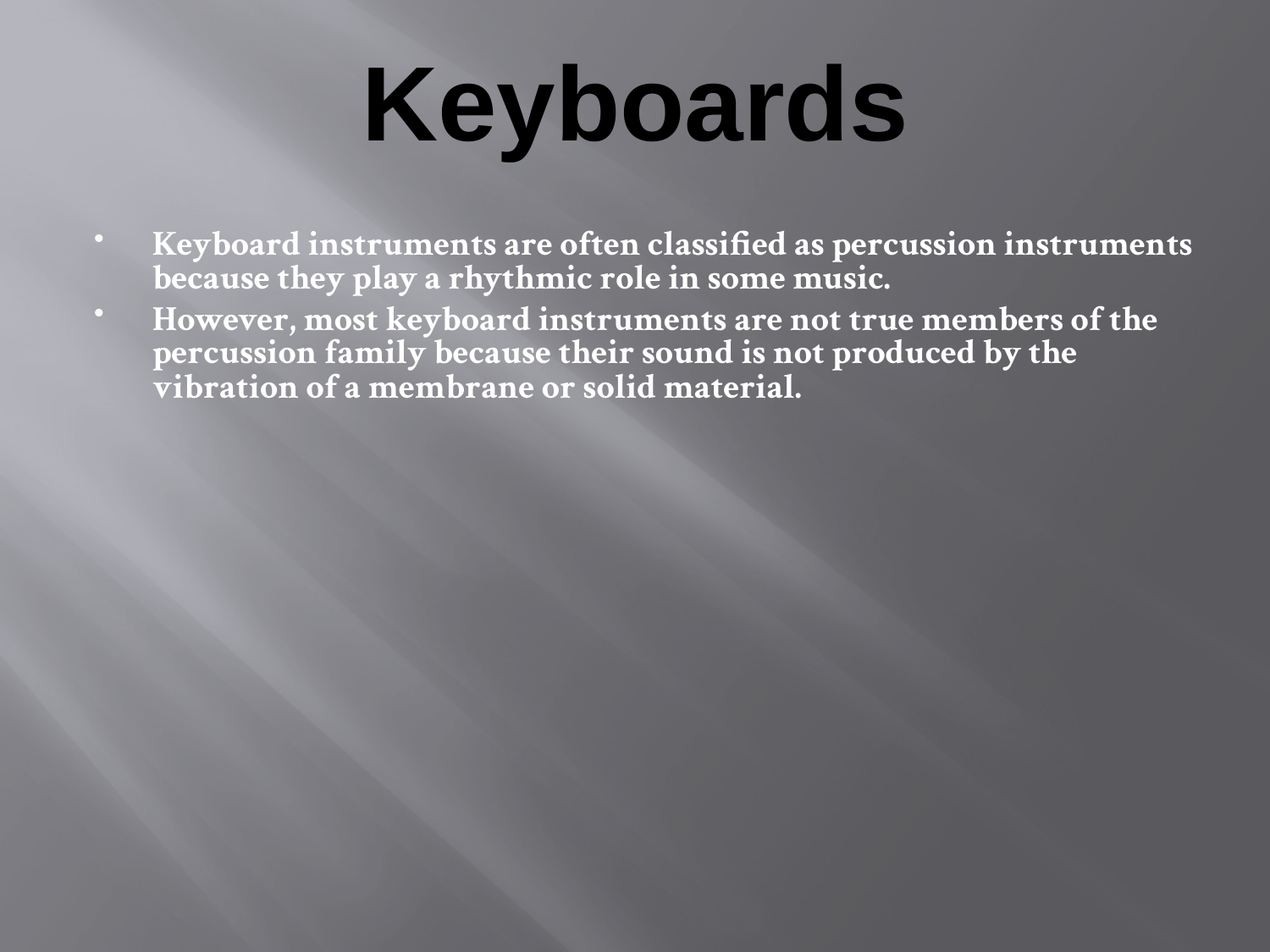

# Keyboards
Keyboard instruments are often classified as percussion instruments because they play a rhythmic role in some music.
However, most keyboard instruments are not true members of the percussion family because their sound is not produced by the vibration of a membrane or solid material.